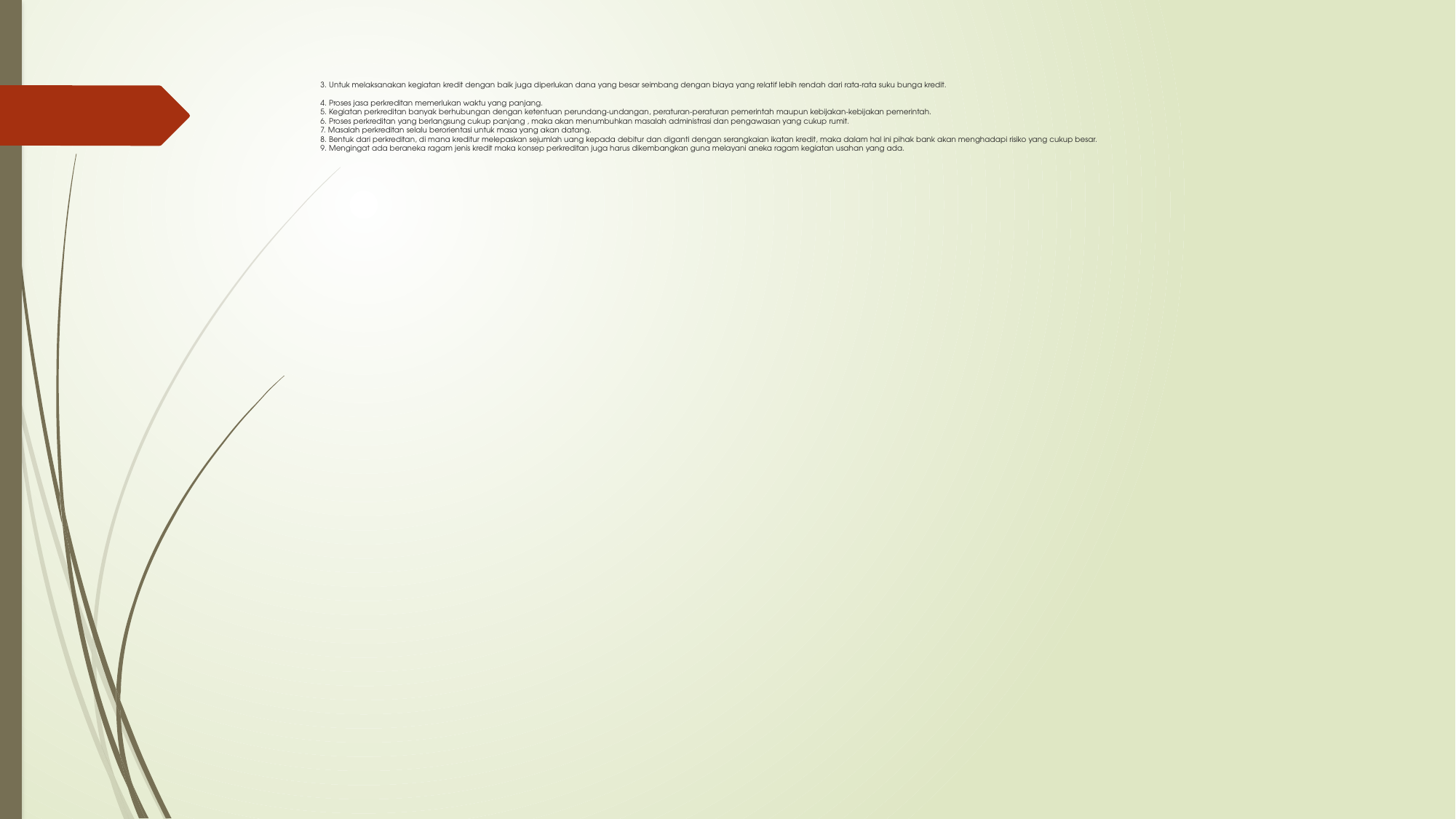

# 3. Untuk melaksanakan kegiatan kredit dengan baik juga diperlukan dana yang besar seimbang dengan biaya yang relatif lebih rendah dari rata-rata suku bunga kredit. 4. Proses jasa perkreditan memerlukan waktu yang panjang. 5. Kegiatan perkreditan banyak berhubungan dengan ketentuan perundang-undangan, peraturan-peraturan pemerintah maupun kebijakan-kebijakan pemerintah. 6. Proses perkreditan yang berlangsung cukup panjang , maka akan menumbuhkan masalah administrasi dan pengawasan yang cukup rumit. 7. Masalah perkreditan selalu berorientasi untuk masa yang akan datang. 8. Bentuk dari perkreditan, di mana kreditur melepaskan sejumlah uang kepada debitur dan diganti dengan serangkaian ikatan kredit, maka dalam hal ini pihak bank akan menghadapi risiko yang cukup besar. 9. Mengingat ada beraneka ragam jenis kredit maka konsep perkreditan juga harus dikembangkan guna melayani aneka ragam kegiatan usahan yang ada.